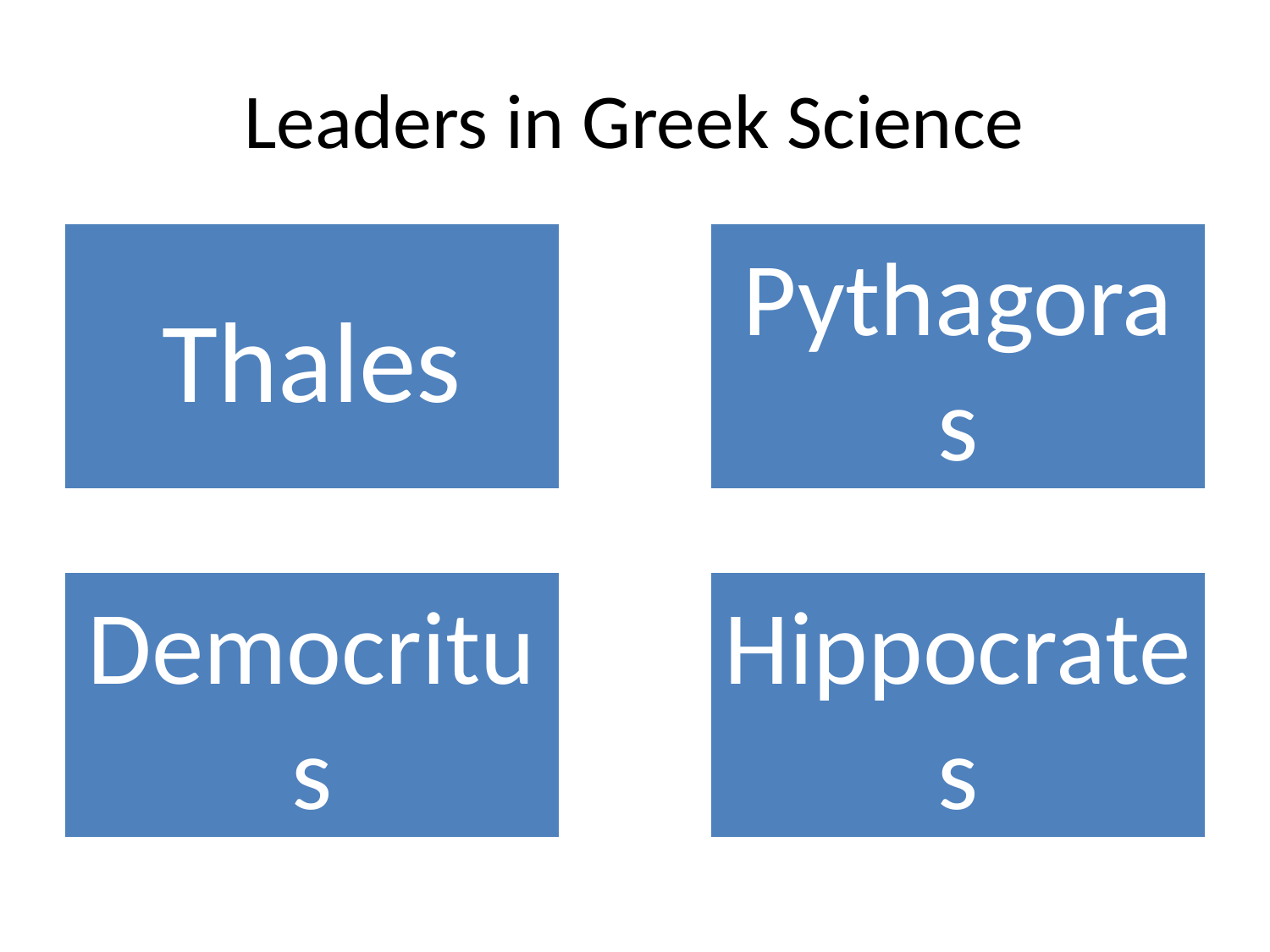

# Leaders in Greek Science
Thales
Pythagoras
Democritus
Hippocrates